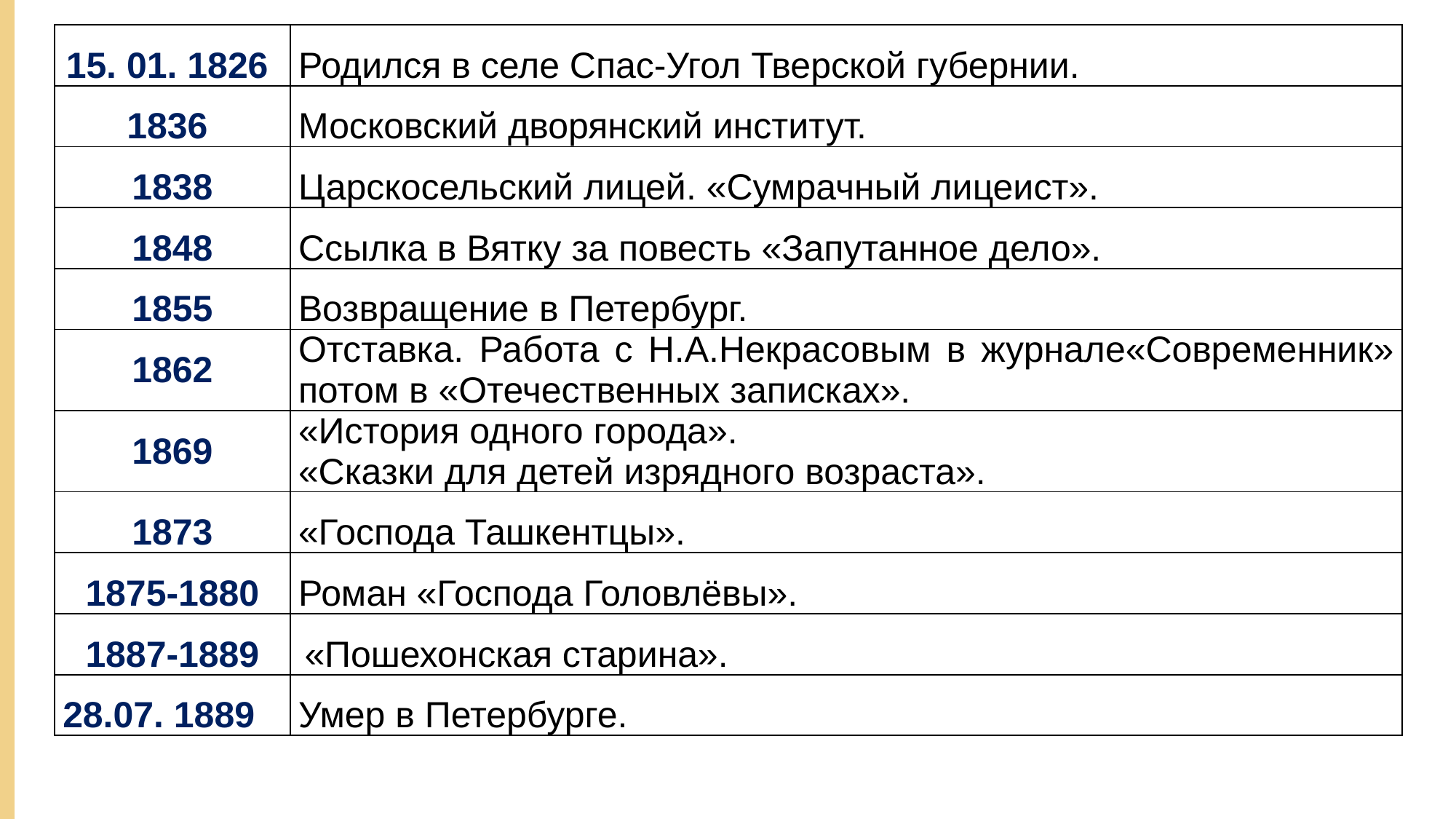

| 15. 01. 1826 | Родился в селе Спас-Угол Тверской губернии. |
| --- | --- |
| 1836 | Московский дворянский институт. |
| 1838 | Царскосельский лицей. «Сумрачный лицеист». |
| 1848 | Ссылка в Вятку за повесть «Запутанное дело». |
| 1855 | Возвращение в Петербург. |
| 1862 | Отставка. Работа с Н.А.Некрасовым в журнале«Современник» потом в «Отечественных записках». |
| 1869 | «История одного города». «Сказки для детей изрядного возраста». |
| 1873 | «Господа Ташкентцы». |
| 1875-1880 | Роман «Господа Головлёвы». |
| 1887-1889 | «Пошехонская старина». |
| 28.07. 1889 | Умер в Петербурге. |